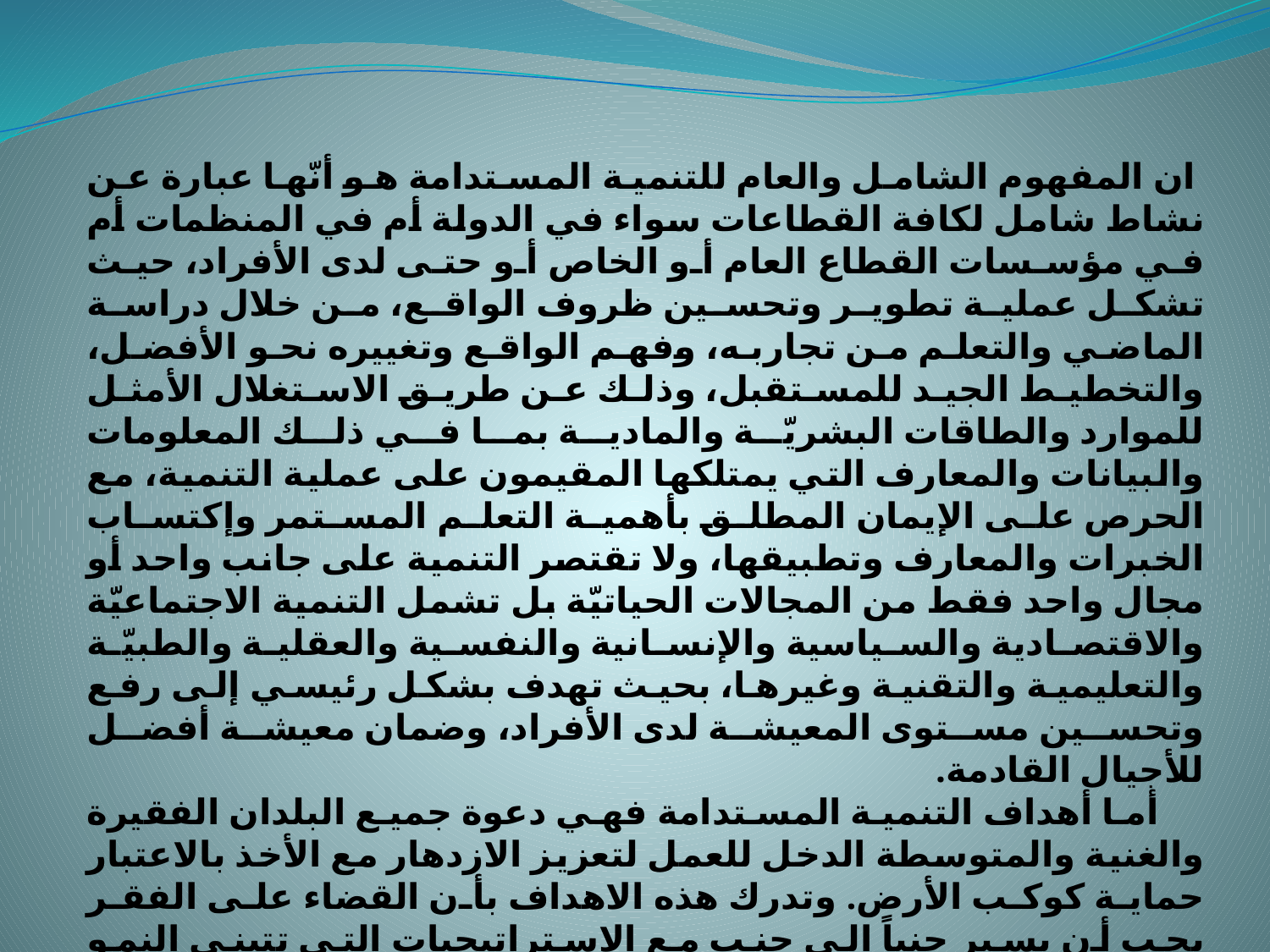

ان المفهوم الشامل والعام للتنمية المستدامة هو أنّها عبارة عن نشاط شامل لكافة القطاعات سواء في الدولة أم في المنظمات أم في مؤسسات القطاع العام أو الخاص أو حتى لدى الأفراد، حيث تشكل عملية تطوير وتحسين ظروف الواقع، من خلال دراسة الماضي والتعلم من تجاربه، وفهم الواقع وتغييره نحو الأفضل، والتخطيط الجيد للمستقبل، وذلك عن طريق الاستغلال الأمثل للموارد والطاقات البشريّة والمادية بما في ذلك المعلومات والبيانات والمعارف التي يمتلكها المقيمون على عملية التنمية، مع الحرص على الإيمان المطلق بأهمية التعلم المستمر وإكتساب الخبرات والمعارف وتطبيقها، ولا تقتصر التنمية على جانب واحد أو مجال واحد فقط من المجالات الحياتيّة بل تشمل التنمية الاجتماعيّة والاقتصادية والسياسية والإنسانية والنفسية والعقلية والطبيّة والتعليمية والتقنية وغيرها، بحيث تهدف بشكل رئيسي إلى رفع وتحسين مستوى المعيشة لدى الأفراد، وضمان معيشة أفضل للأجيال القادمة.
     أما أهداف التنمية المستدامة فهي دعوة جميع البلدان الفقيرة والغنية والمتوسطة الدخل للعمل لتعزيز الازدهار مع الأخذ بالاعتبار حماية كوكب الأرض. وتدرك هذه الاهداف بأن القضاء على الفقر يجب أن يسير جنباً إلى جنب مع الاستراتيجيات التي تتبنى النمو الاقتصادي كما وتتناول مجموعة من الاحتياجات الاجتماعية بما في ذلك التعليم والصحة والحماية الاجتماعية وفرص العمل مع معالجة تغير المناخ وحماية البيئة.